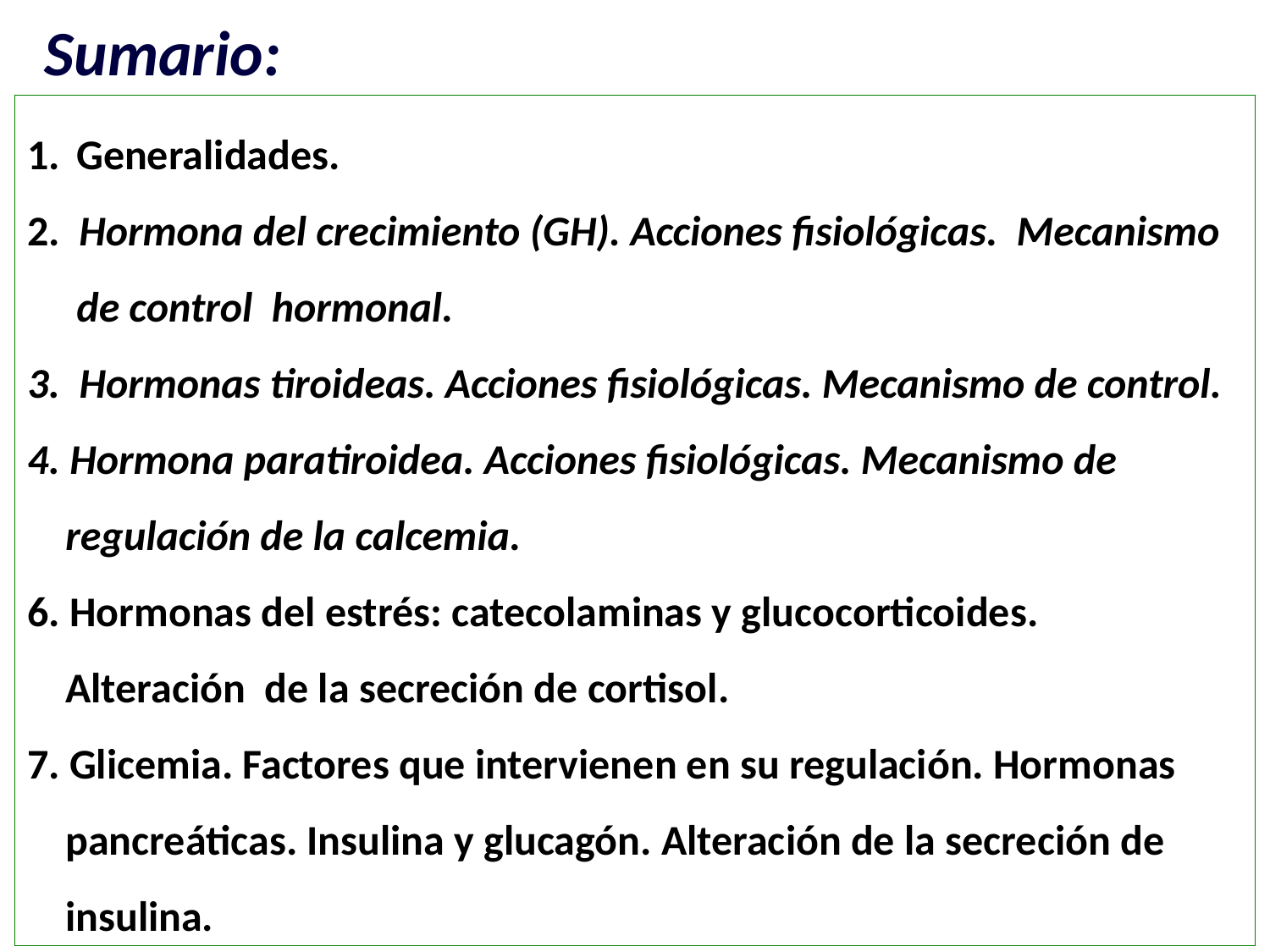

Sumario:
Generalidades.
2.  Hormona del crecimiento (GH). Acciones fisiológicas.  Mecanismo de control  hormonal.
3.  Hormonas tiroideas. Acciones fisiológicas. Mecanismo de control.
4. Hormona paratiroidea. Acciones fisiológicas. Mecanismo de
    regulación de la calcemia.
6. Hormonas del estrés: catecolaminas y glucocorticoides.
    Alteración  de la secreción de cortisol.
7. Glicemia. Factores que intervienen en su regulación. Hormonas
    pancreáticas. Insulina y glucagón. Alteración de la secreción de
    insulina.